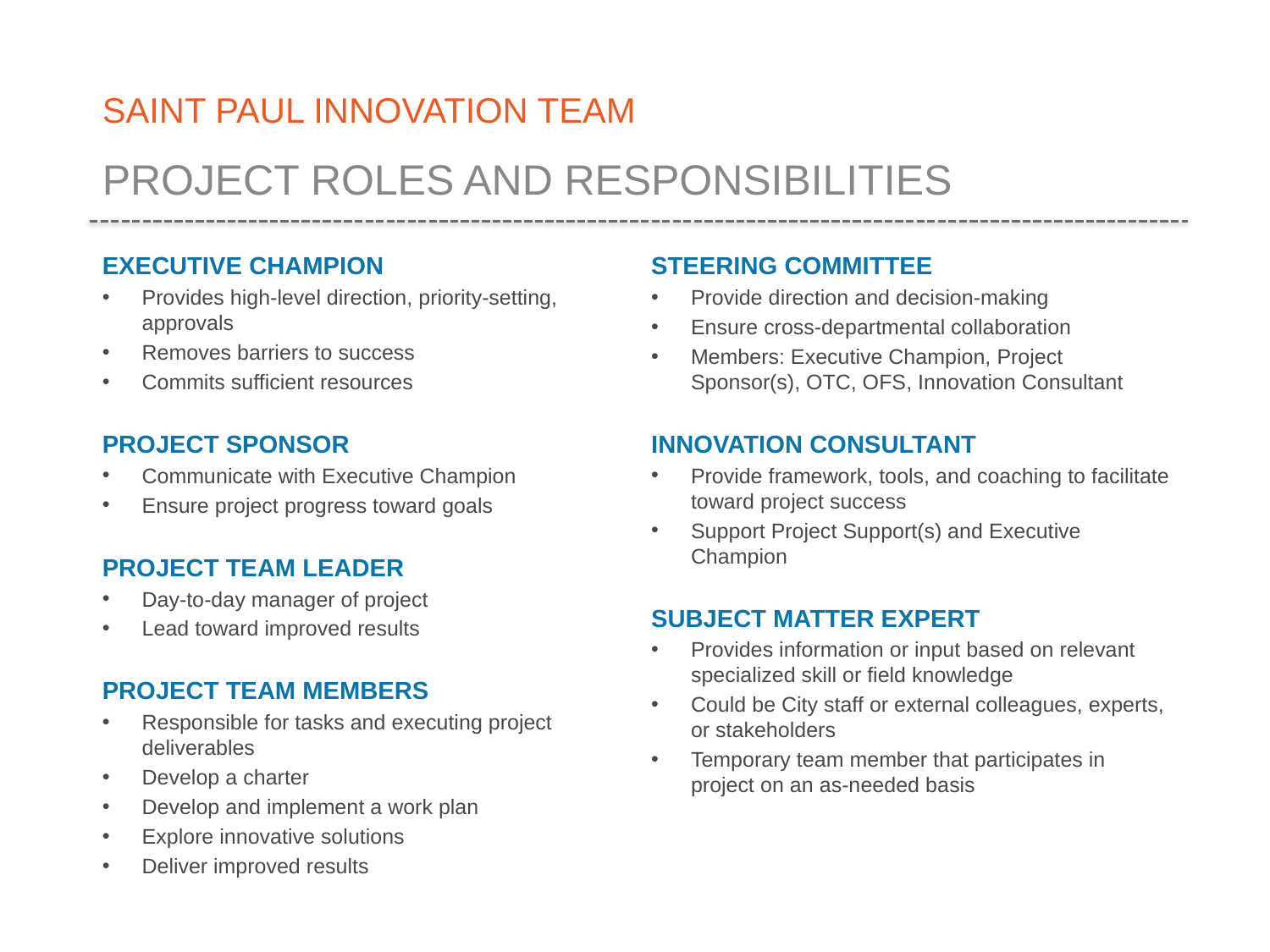

# SAINT PAUL INNOVATION TEAM
PROJECT ROLES AND RESPONSIBILITIES
EXECUTIVE CHAMPION
Provides high-level direction, priority-setting, approvals
Removes barriers to success
Commits sufficient resources

PROJECT SPONSOR
Communicate with Executive Champion
Ensure project progress toward goals

PROJECT TEAM LEADER
Day-to-day manager of project
Lead toward improved results

PROJECT TEAM MEMBERS
Responsible for tasks and executing project deliverables
Develop a charter
Develop and implement a work plan
Explore innovative solutions
Deliver improved results
STEERING COMMITTEE
Provide direction and decision-making
Ensure cross-departmental collaboration
Members: Executive Champion, Project Sponsor(s), OTC, OFS, Innovation Consultant

INNOVATION CONSULTANT
Provide framework, tools, and coaching to facilitate toward project success
Support Project Support(s) and Executive Champion

SUBJECT MATTER EXPERT
Provides information or input based on relevant specialized skill or field knowledge
Could be City staff or external colleagues, experts, or stakeholders
Temporary team member that participates in project on an as-needed basis